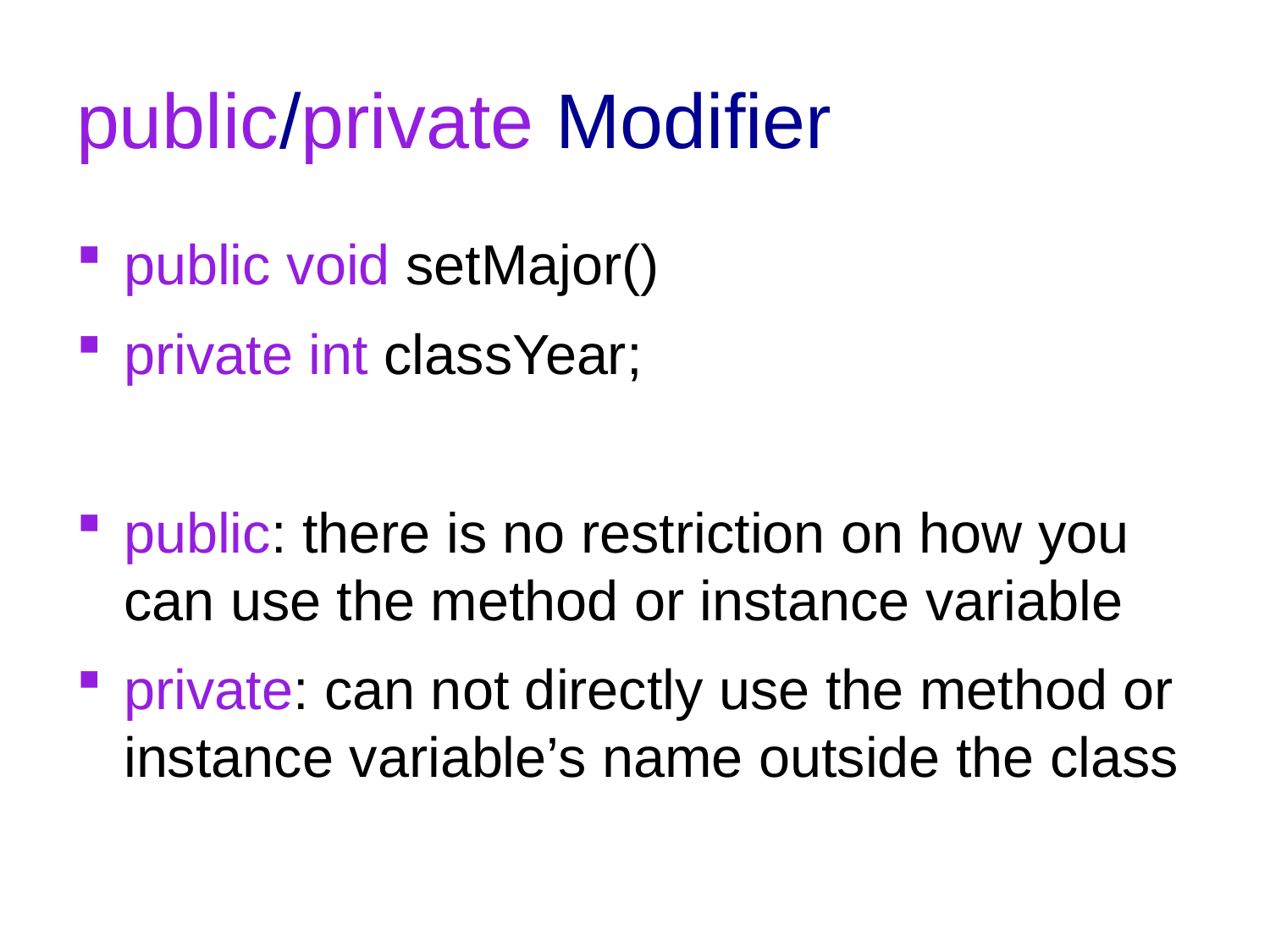

# public/private Modifier
public void setMajor()
private int classYear;

public: there is no restriction on how you can use the method or instance variable
private: can not directly use the method or instance variable’s name outside the class